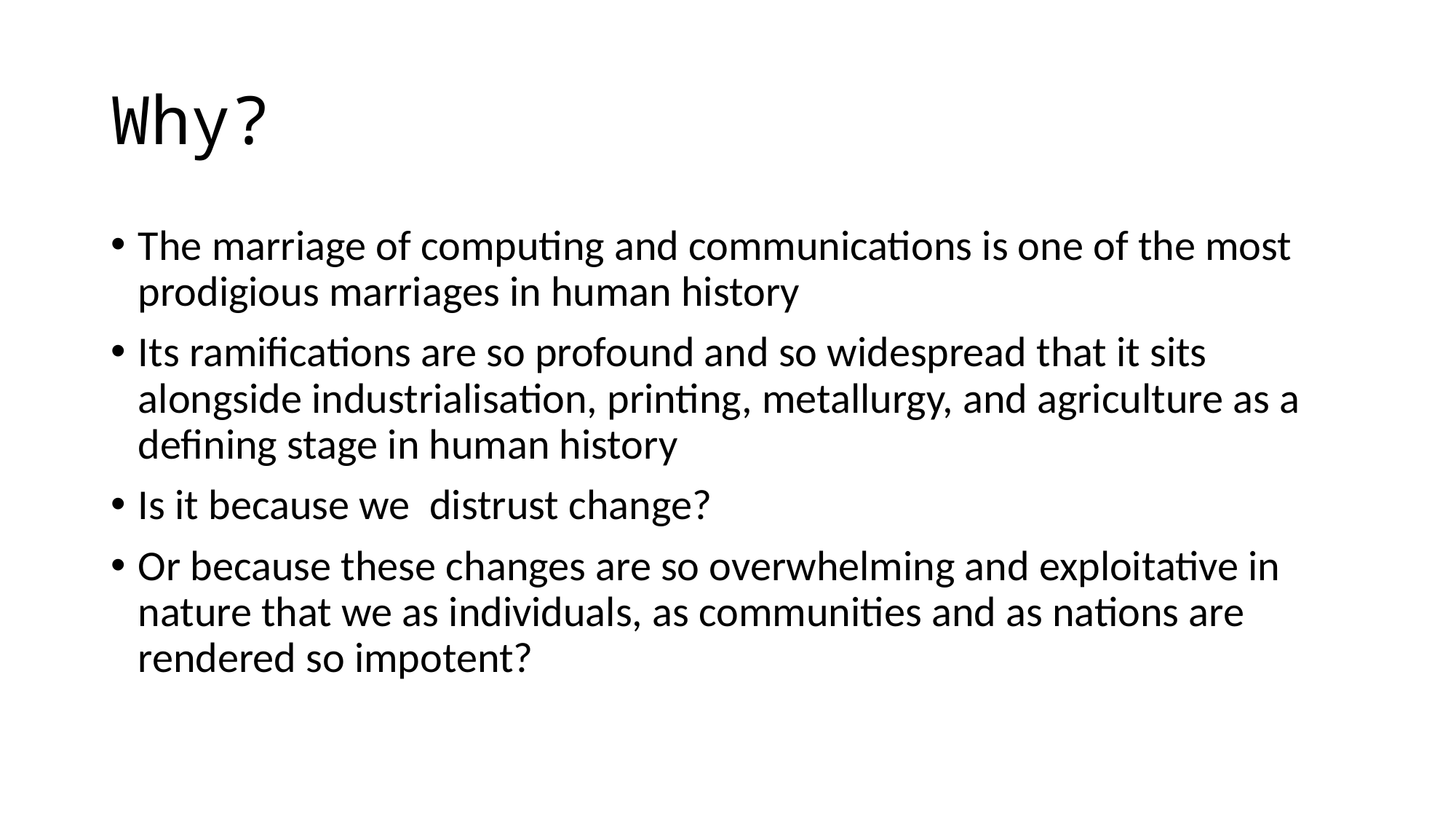

# Why?
The marriage of computing and communications is one of the most prodigious marriages in human history
Its ramifications are so profound and so widespread that it sits alongside industrialisation, printing, metallurgy, and agriculture as a defining stage in human history
Is it because we  distrust change?
Or because these changes are so overwhelming and exploitative in nature that we as individuals, as communities and as nations are rendered so impotent?